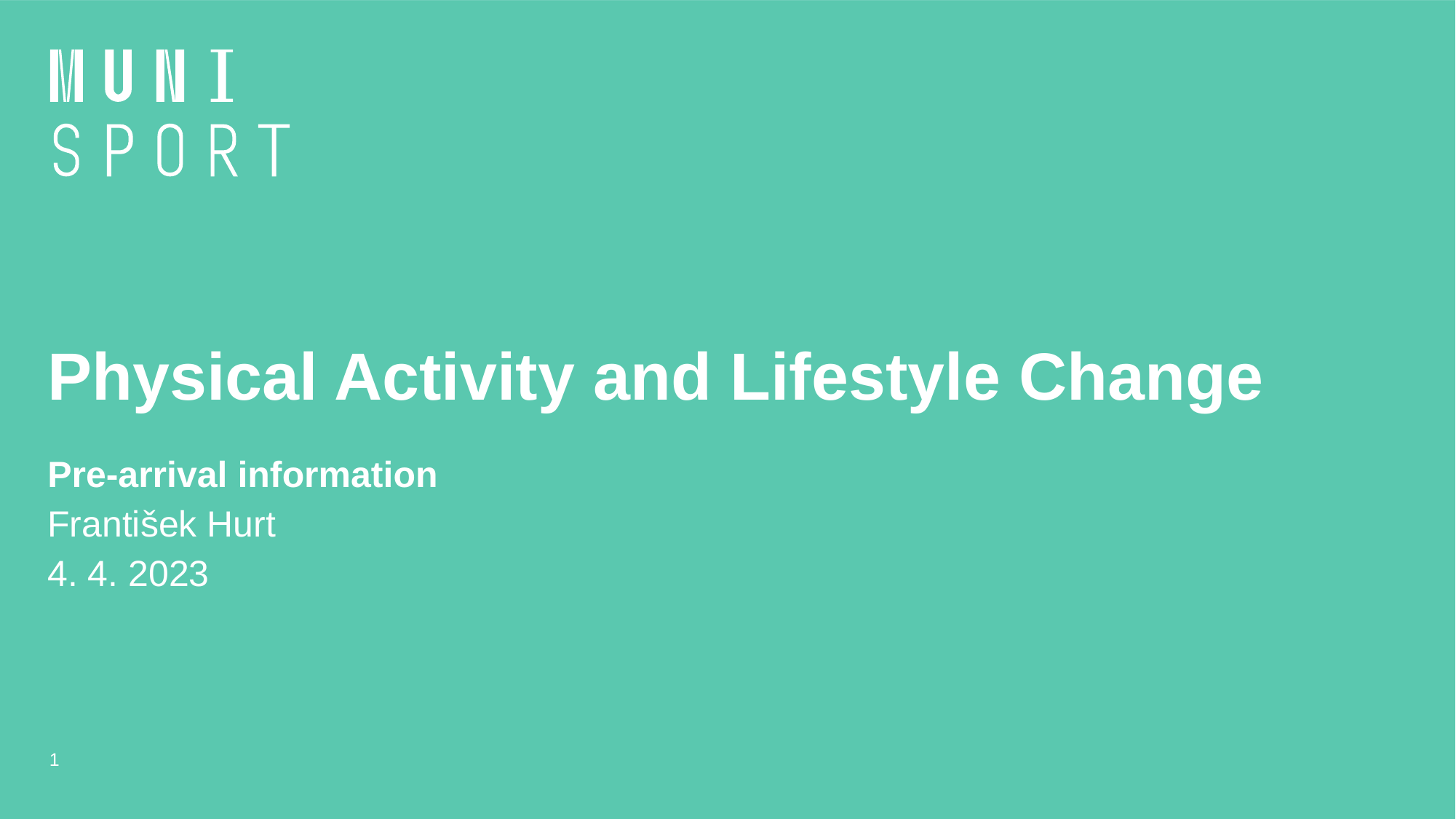

# Physical Activity and Lifestyle Change
Pre-arrival information
František Hurt
4. 4. 2023
1